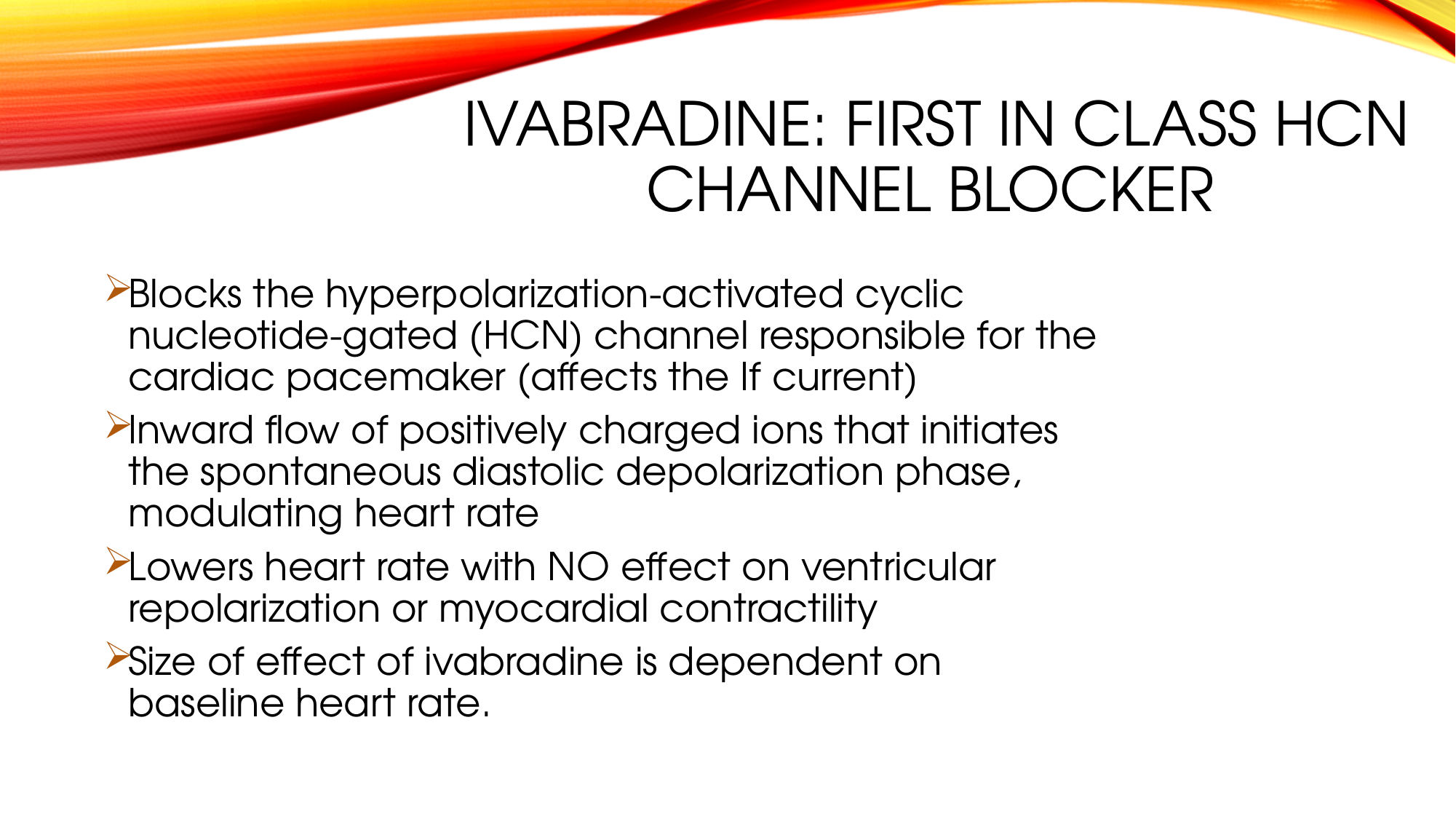

# IVABRADINE: First in class HCN channel blocker
Blocks the hyperpolarization-activated cyclic nucleotide-gated (HCN) channel responsible for the cardiac pacemaker (affects the If current)
Inward flow of positively charged ions that initiates the spontaneous diastolic depolarization phase, modulating heart rate
Lowers heart rate with NO effect on ventricular repolarization or myocardial contractility
Size of effect of ivabradine is dependent on baseline heart rate.